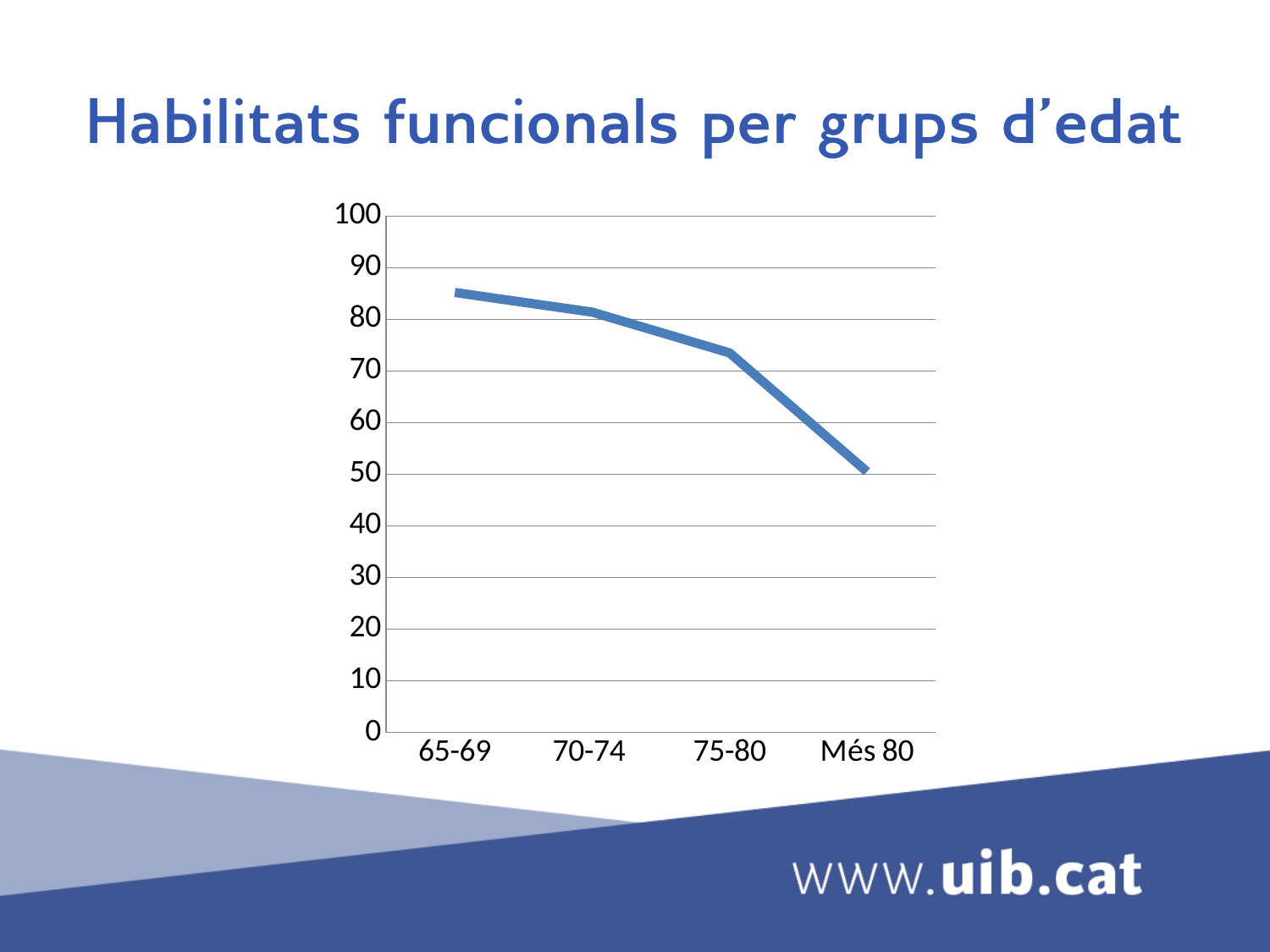

# Habilitats funcionals per grups d’edat

### Chart

| Category | Columna1 |
|---|---|
| 65-69 | 85.2 |
| 70-74  | 81.4 |
| 75-80 | 73.5 |
| Més 80 | 50.5 |